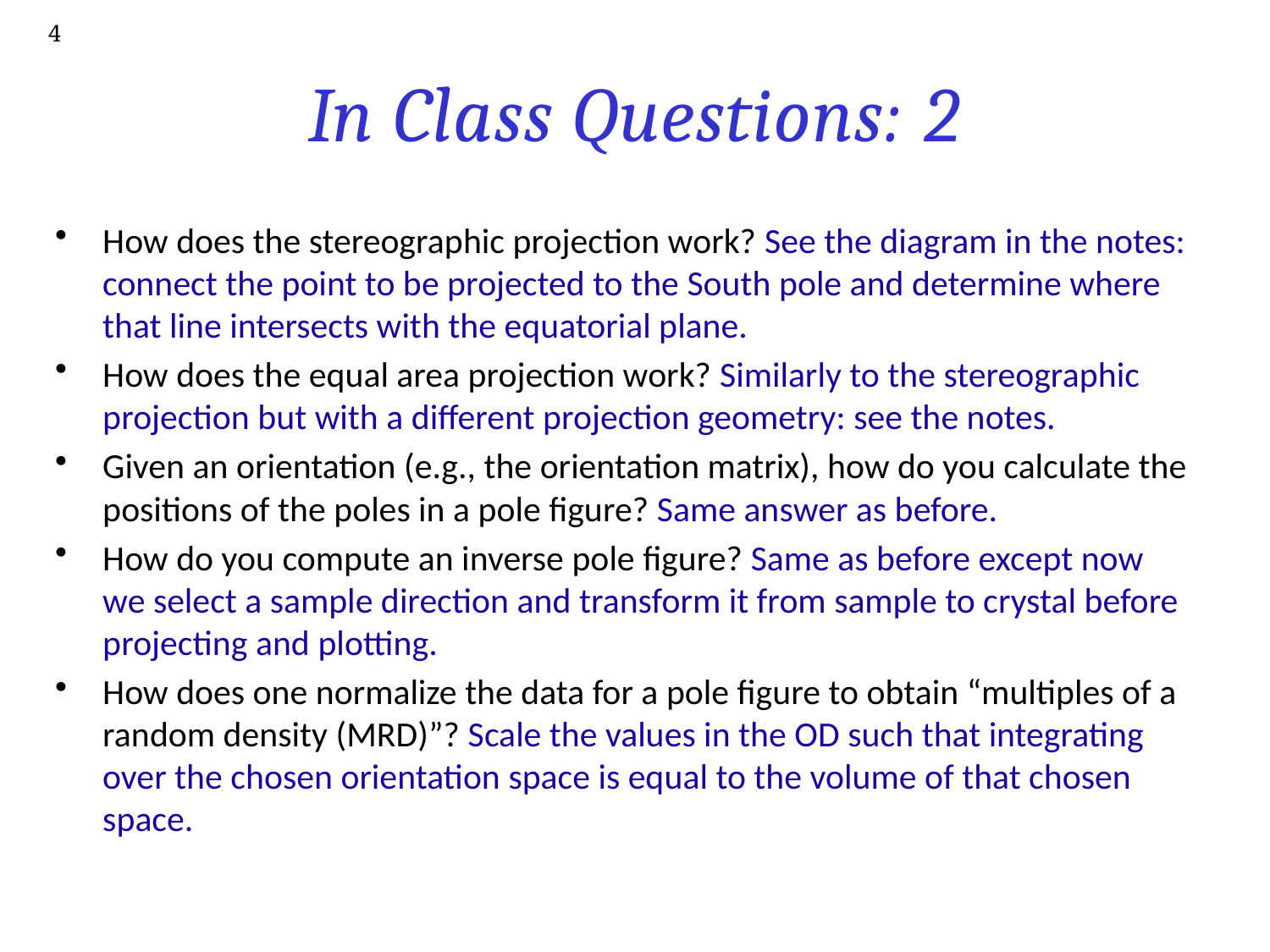

4
# In Class Questions: 2
How does the stereographic projection work? See the diagram in the notes: connect the point to be projected to the South pole and determine where that line intersects with the equatorial plane.
How does the equal area projection work? Similarly to the stereographic projection but with a different projection geometry: see the notes.
Given an orientation (e.g., the orientation matrix), how do you calculate the positions of the poles in a pole figure? Same answer as before.
How do you compute an inverse pole figure? Same as before except now we select a sample direction and transform it from sample to crystal before projecting and plotting.
How does one normalize the data for a pole figure to obtain “multiples of a random density (MRD)”? Scale the values in the OD such that integrating over the chosen orientation space is equal to the volume of that chosen space.